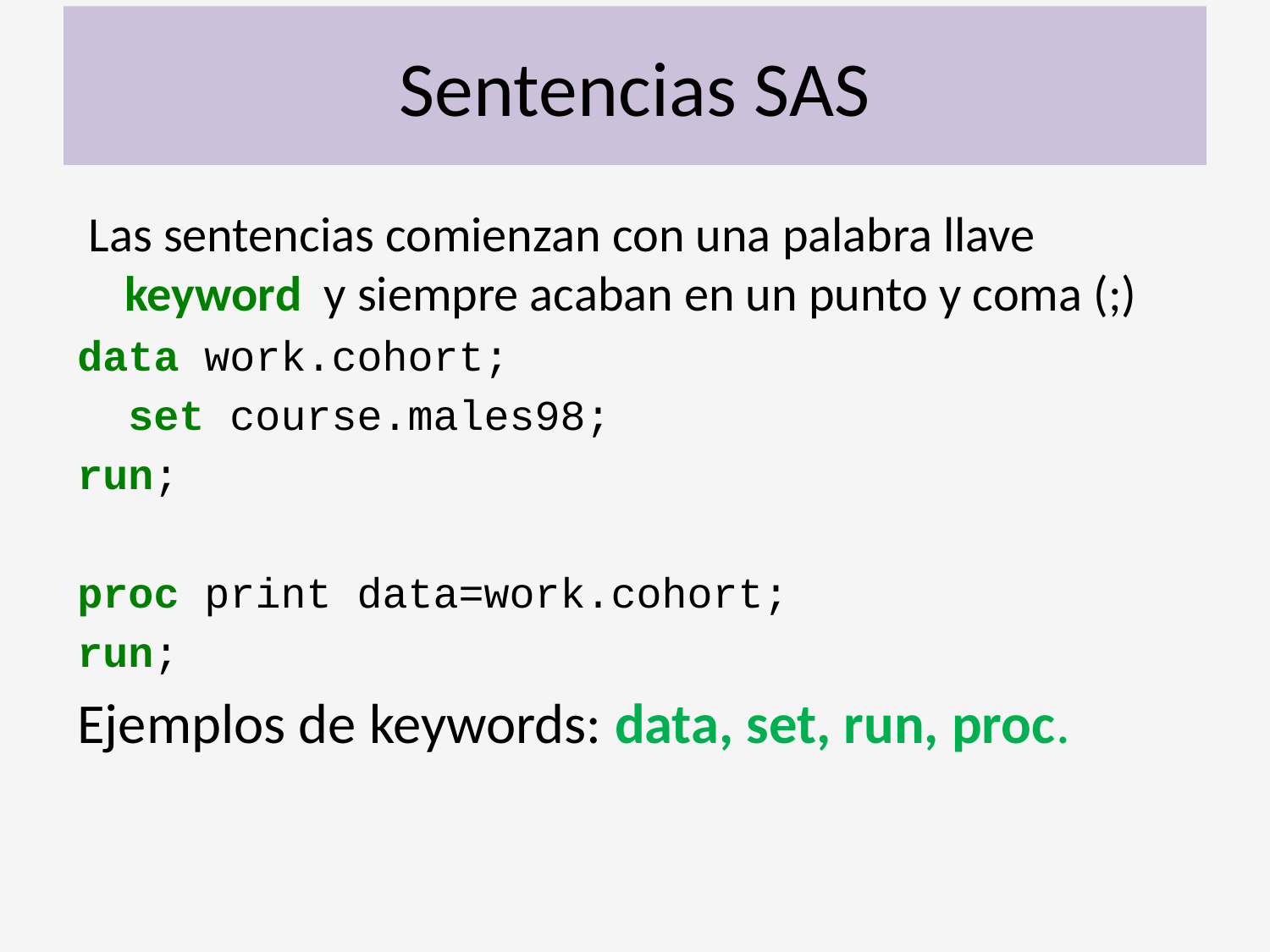

# Sentencias SAS
 Las sentencias comienzan con una palabra llave keyword  y siempre acaban en un punto y coma (;)
data work.cohort;
  set course.males98;
run;

proc print data=work.cohort;
run;
Ejemplos de keywords: data, set, run, proc.